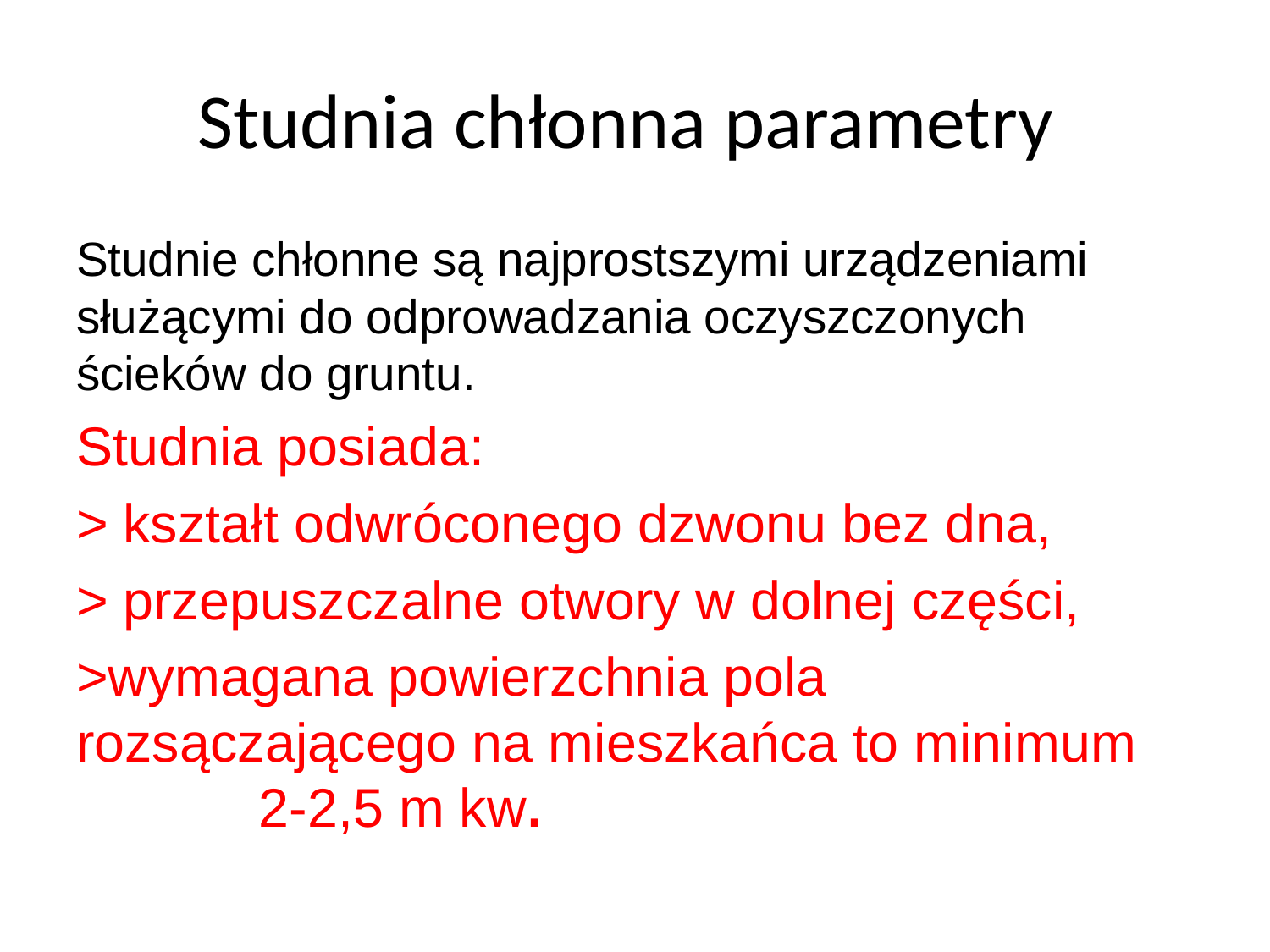

# Studnia chłonna parametry
Studnie chłonne są najprostszymi urządzeniami służącymi do odprowadzania oczyszczonych ścieków do gruntu.
Studnia posiada:
> kształt odwróconego dzwonu bez dna,
> przepuszczalne otwory w dolnej części,
>wymagana powierzchnia pola rozsączającego na mieszkańca to minimum                2-2,5 m kw.